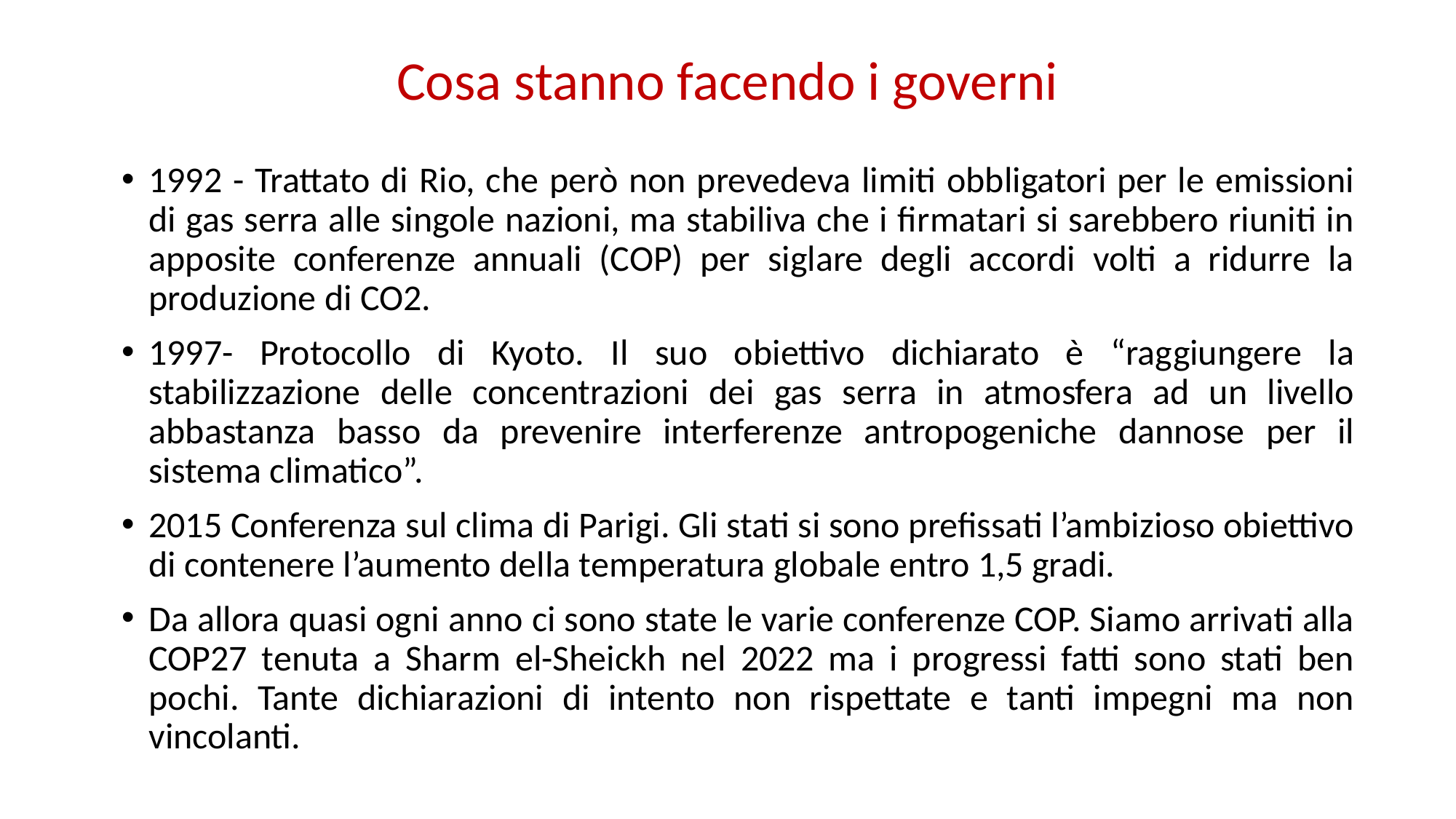

# Cosa stanno facendo i governi
1992 - Trattato di Rio, che però non prevedeva limiti obbligatori per le emissioni di gas serra alle singole nazioni, ma stabiliva che i firmatari si sarebbero riuniti in apposite conferenze annuali (COP) per siglare degli accordi volti a ridurre la produzione di CO2.
1997- Protocollo di Kyoto. Il suo obiettivo dichiarato è “raggiungere la stabilizzazione delle concentrazioni dei gas serra in atmosfera ad un livello abbastanza basso da prevenire interferenze antropogeniche dannose per il sistema climatico”.
2015 Conferenza sul clima di Parigi. Gli stati si sono prefissati l’ambizioso obiettivo di contenere l’aumento della temperatura globale entro 1,5 gradi.
Da allora quasi ogni anno ci sono state le varie conferenze COP. Siamo arrivati alla COP27 tenuta a Sharm el-Sheickh nel 2022 ma i progressi fatti sono stati ben pochi. Tante dichiarazioni di intento non rispettate e tanti impegni ma non vincolanti.